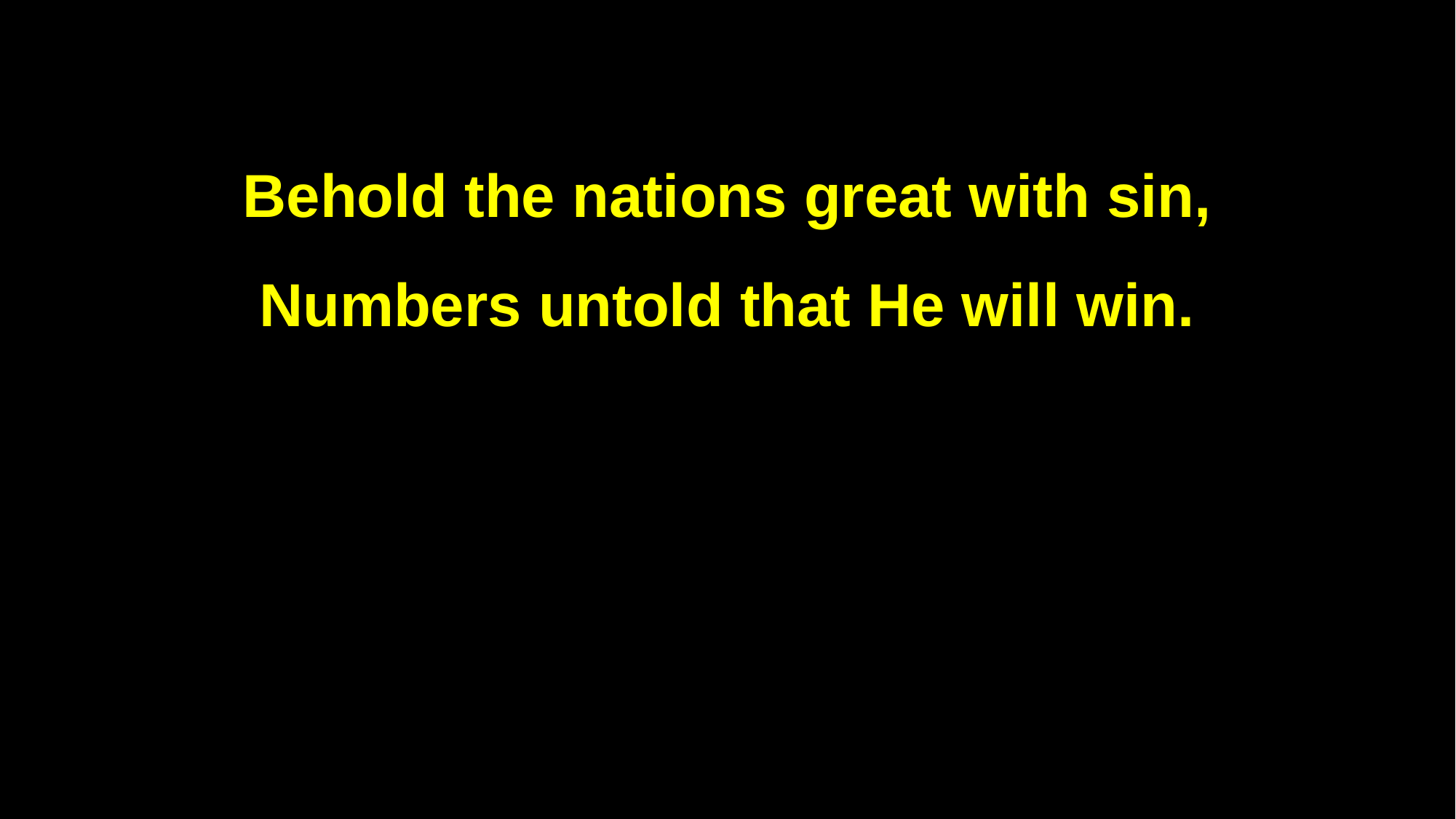

Behold the nations great with sin,
Numbers untold that He will win.